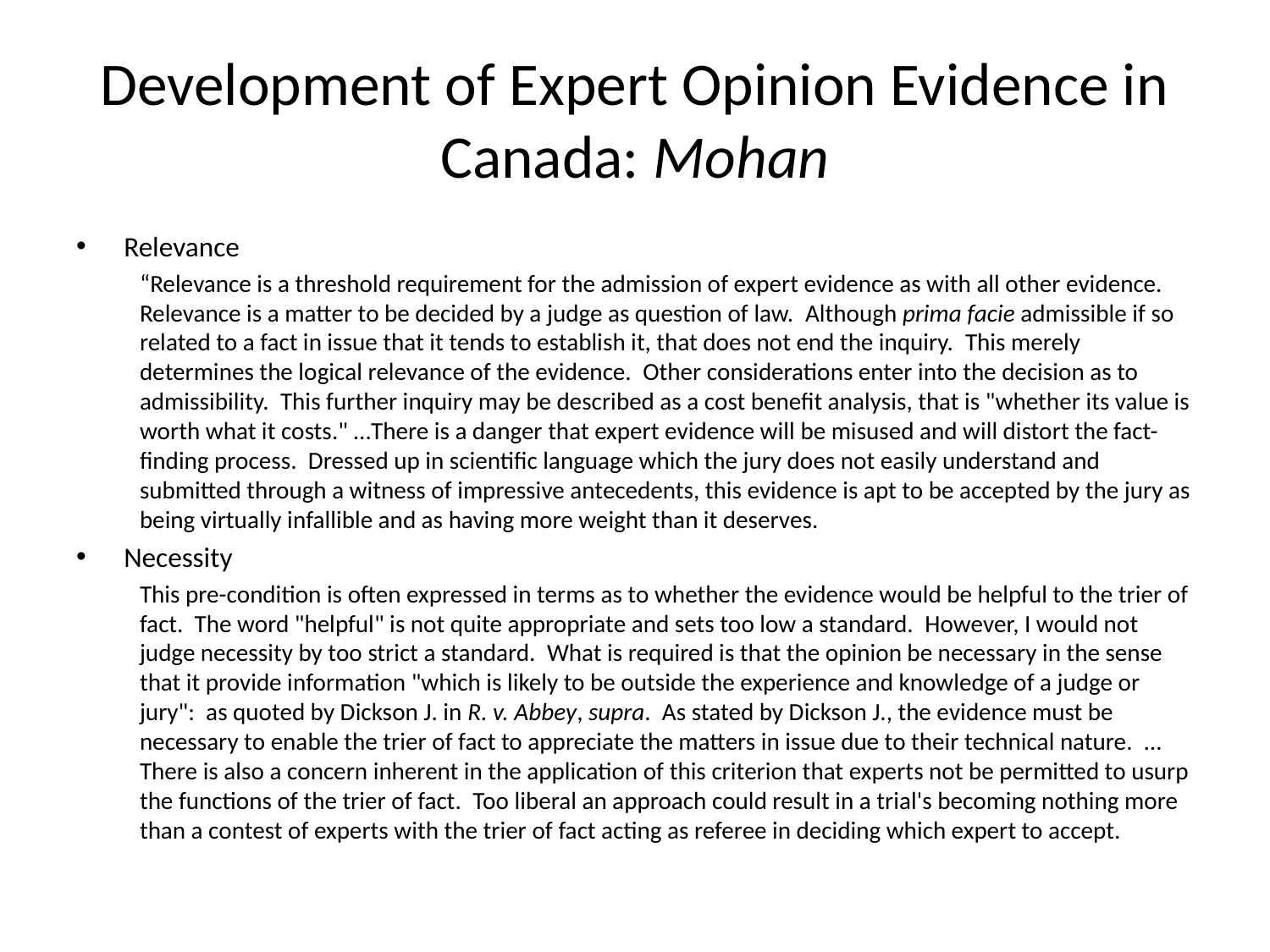

# Development of Expert Opinion Evidence in Canada: Mohan
Relevance
“Relevance is a threshold requirement for the admission of expert evidence as with all other evidence.  Relevance is a matter to be decided by a judge as question of law.  Although prima facie admissible if so related to a fact in issue that it tends to establish it, that does not end the inquiry.  This merely determines the logical relevance of the evidence.  Other considerations enter into the decision as to admissibility.  This further inquiry may be described as a cost benefit analysis, that is "whether its value is worth what it costs." …There is a danger that expert evidence will be misused and will distort the fact-finding process.  Dressed up in scientific language which the jury does not easily understand and submitted through a witness of impressive antecedents, this evidence is apt to be accepted by the jury as being virtually infallible and as having more weight than it deserves.
Necessity
This pre-condition is often expressed in terms as to whether the evidence would be helpful to the trier of fact.  The word "helpful" is not quite appropriate and sets too low a standard.  However, I would not judge necessity by too strict a standard.  What is required is that the opinion be necessary in the sense that it provide information "which is likely to be outside the experience and knowledge of a judge or jury":  as quoted by Dickson J. in R. v. Abbey, supra.  As stated by Dickson J., the evidence must be necessary to enable the trier of fact to appreciate the matters in issue due to their technical nature.  …There is also a concern inherent in the application of this criterion that experts not be permitted to usurp the functions of the trier of fact.  Too liberal an approach could result in a trial's becoming nothing more than a contest of experts with the trier of fact acting as referee in deciding which expert to accept.